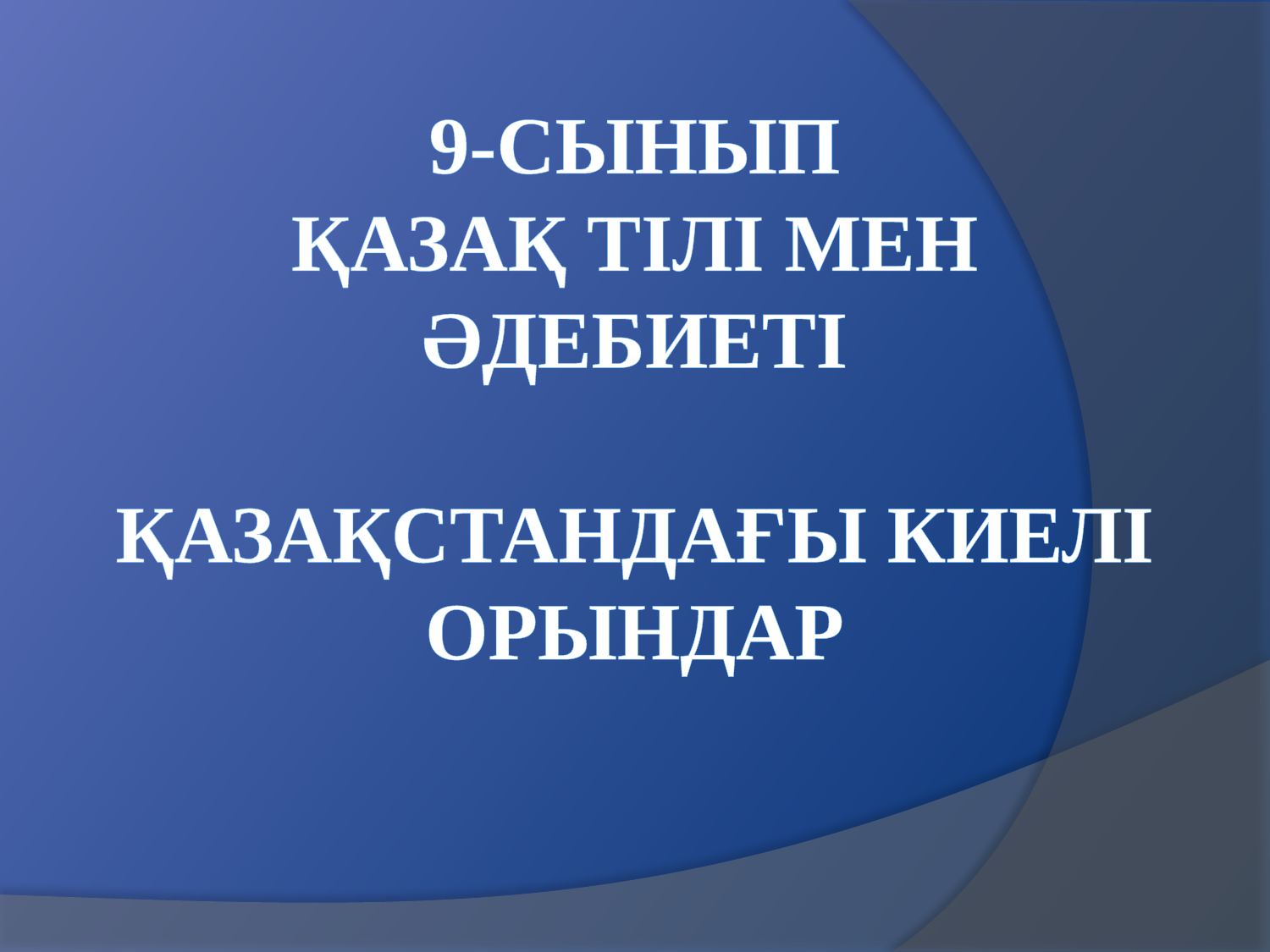

# 9-сынып Қазақ тілі мен әдебиеті Қазақстандағы киелі орындар